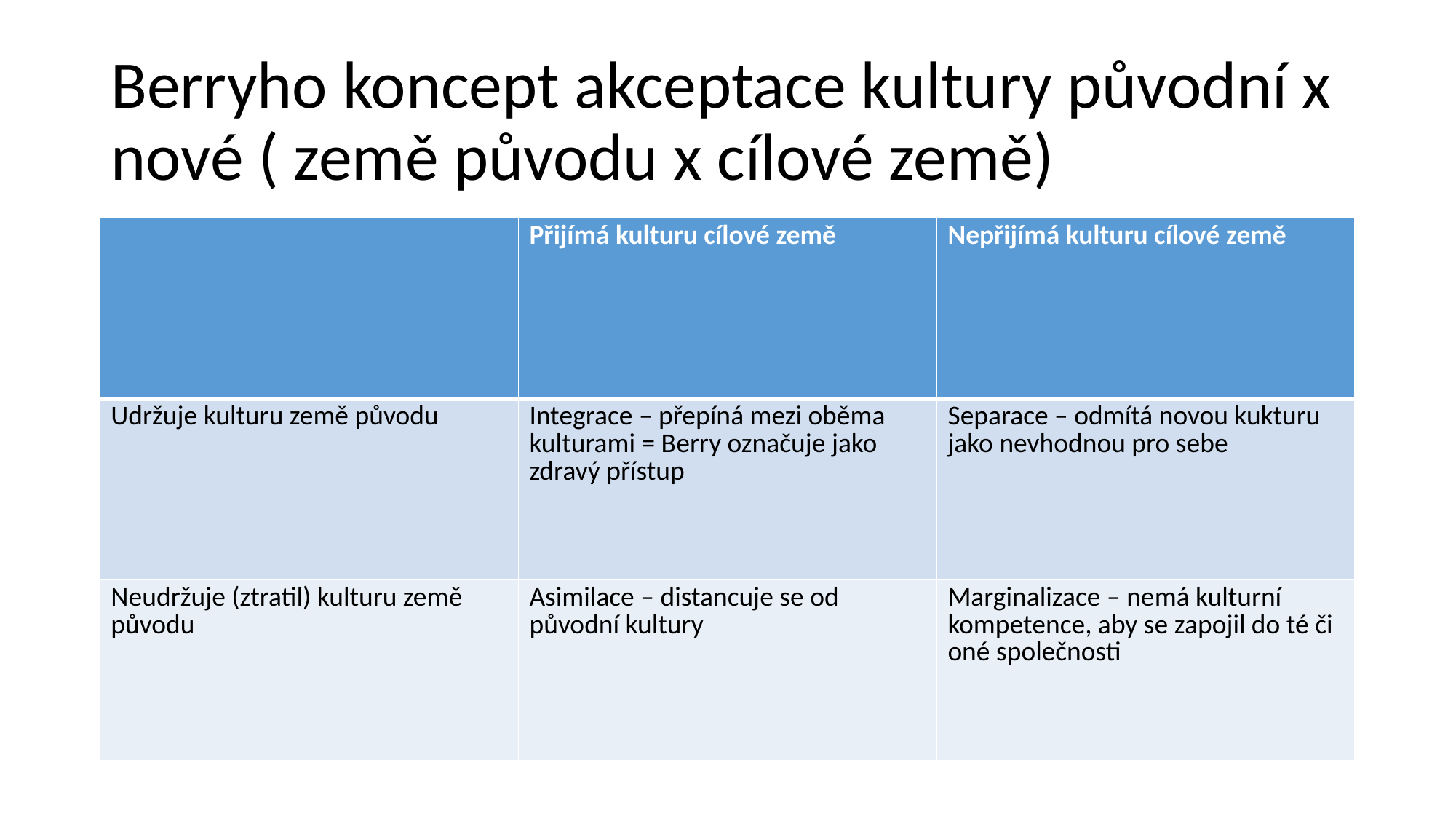

# Berryho koncept akceptace kultury původní x nové ( země původu x cílové země)
|  | Přijímá kulturu cílové země | Nepřijímá kulturu cílové země |
| --- | --- | --- |
| Udržuje kulturu země původu | Integrace – přepíná mezi oběma kulturami = Berry označuje jako zdravý přístup | Separace – odmítá novou kukturu jako nevhodnou pro sebe |
| Neudržuje (ztratil) kulturu země původu | Asimilace – distancuje se od původní kultury | Marginalizace – nemá kulturní kompetence, aby se zapojil do té či oné společnosti |